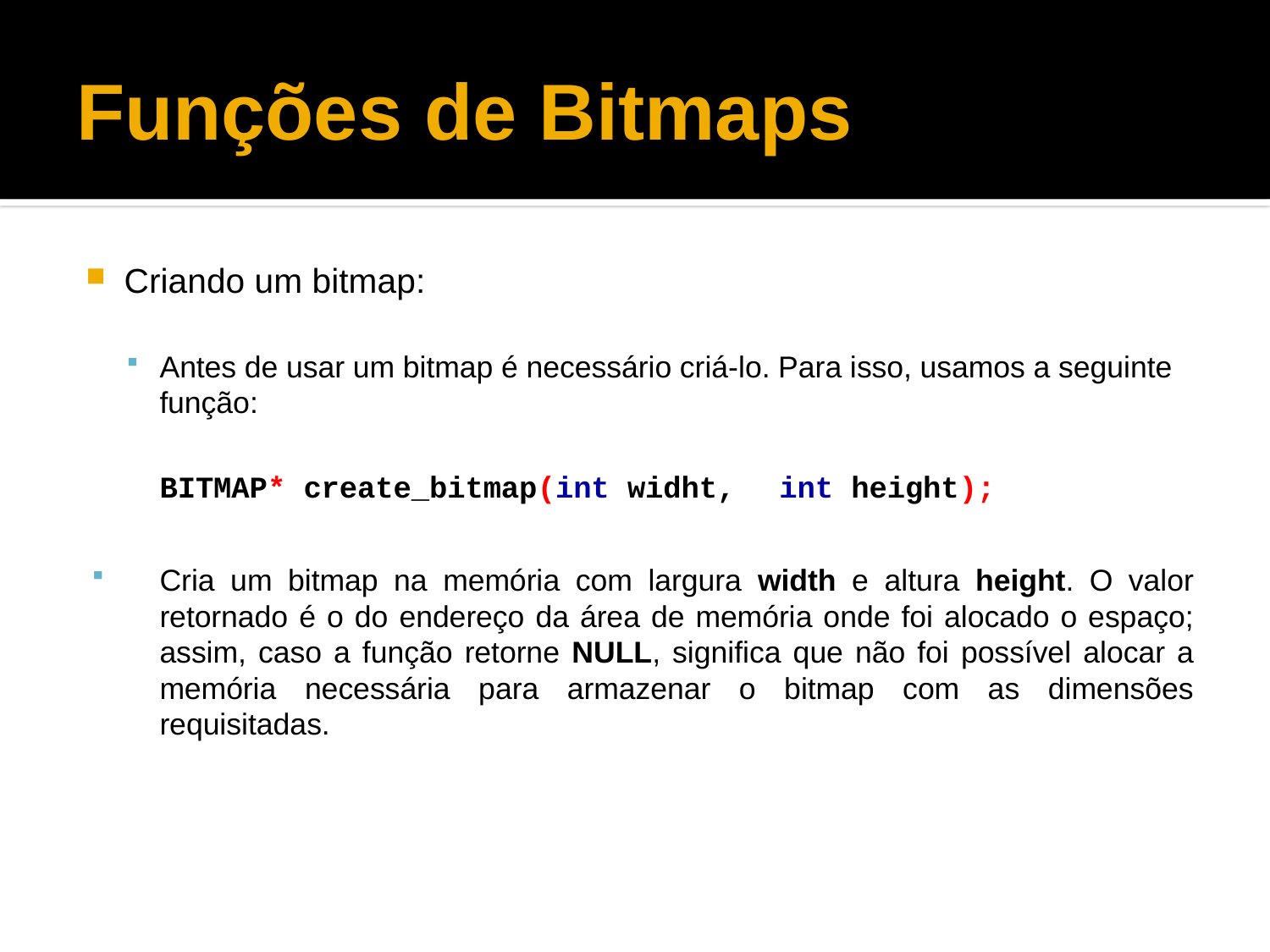

# Funções de Bitmaps
Criando um bitmap:

Antes de usar um bitmap é necessário criá-lo. Para isso, usamos a seguinte função:

	BITMAP* create_bitmap(int widht, 	int height);

Cria um bitmap na memória com largura width e altura height. O valor retornado é o do endereço da área de memória onde foi alocado o espaço; assim, caso a função retorne NULL, significa que não foi possível alocar a memória necessária para armazenar o bitmap com as dimensões requisitadas.